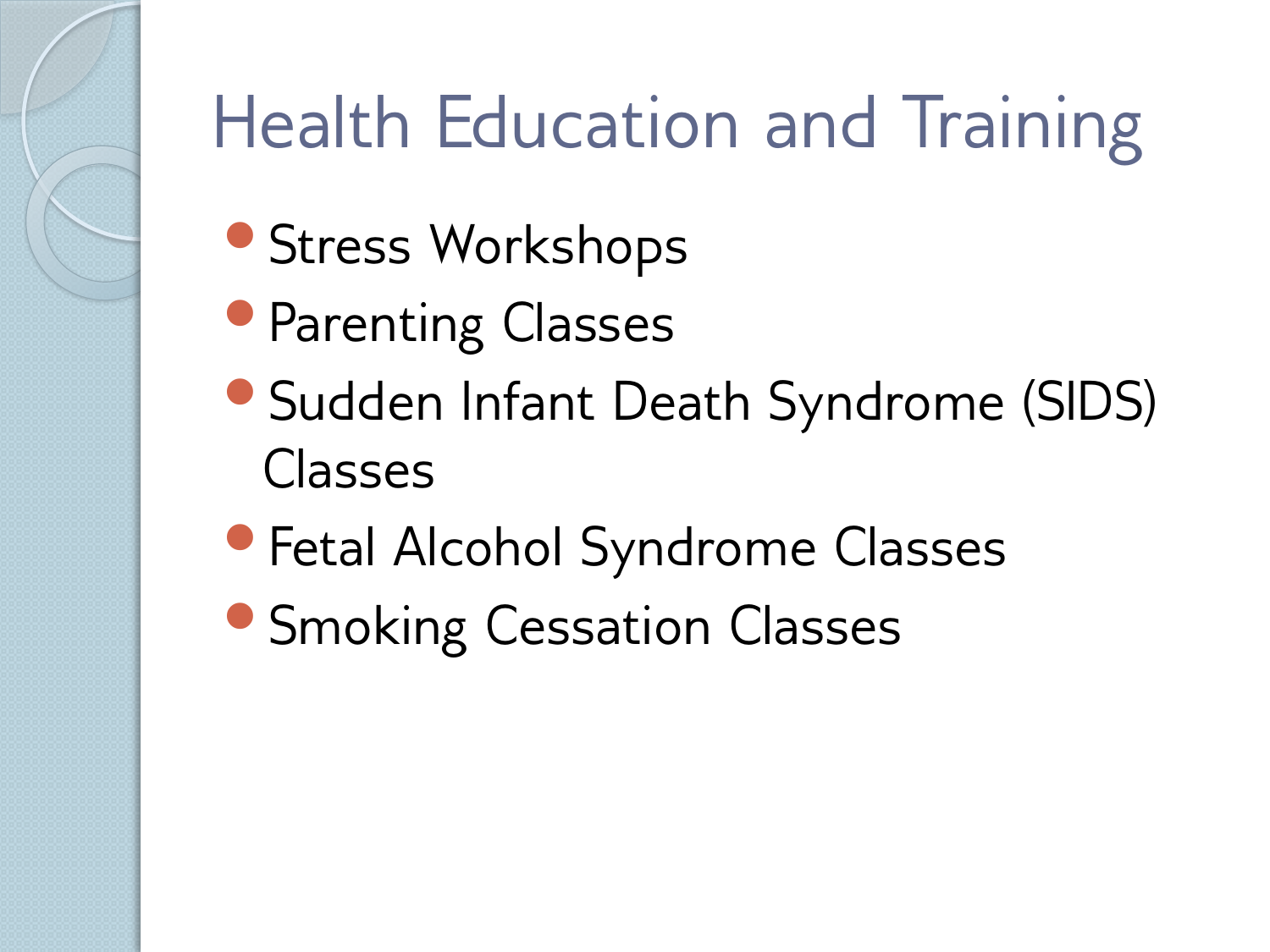

# Health Education and Training
Stress Workshops
Parenting Classes
Sudden Infant Death Syndrome (SIDS) Classes
Fetal Alcohol Syndrome Classes
Smoking Cessation Classes